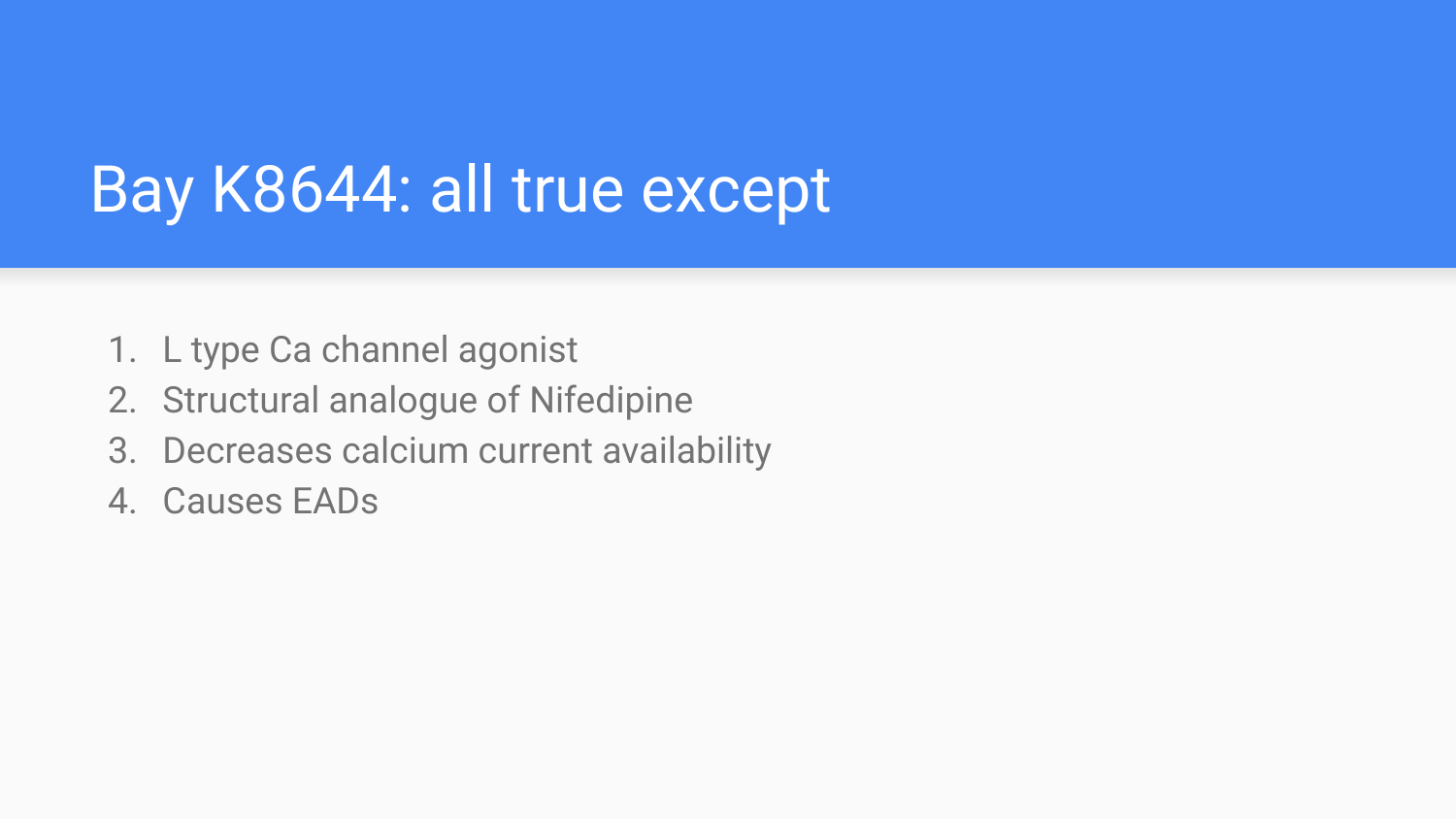

# Bay K8644: all true except
L type Ca channel agonist
Structural analogue of Nifedipine
Decreases calcium current availability
Causes EADs